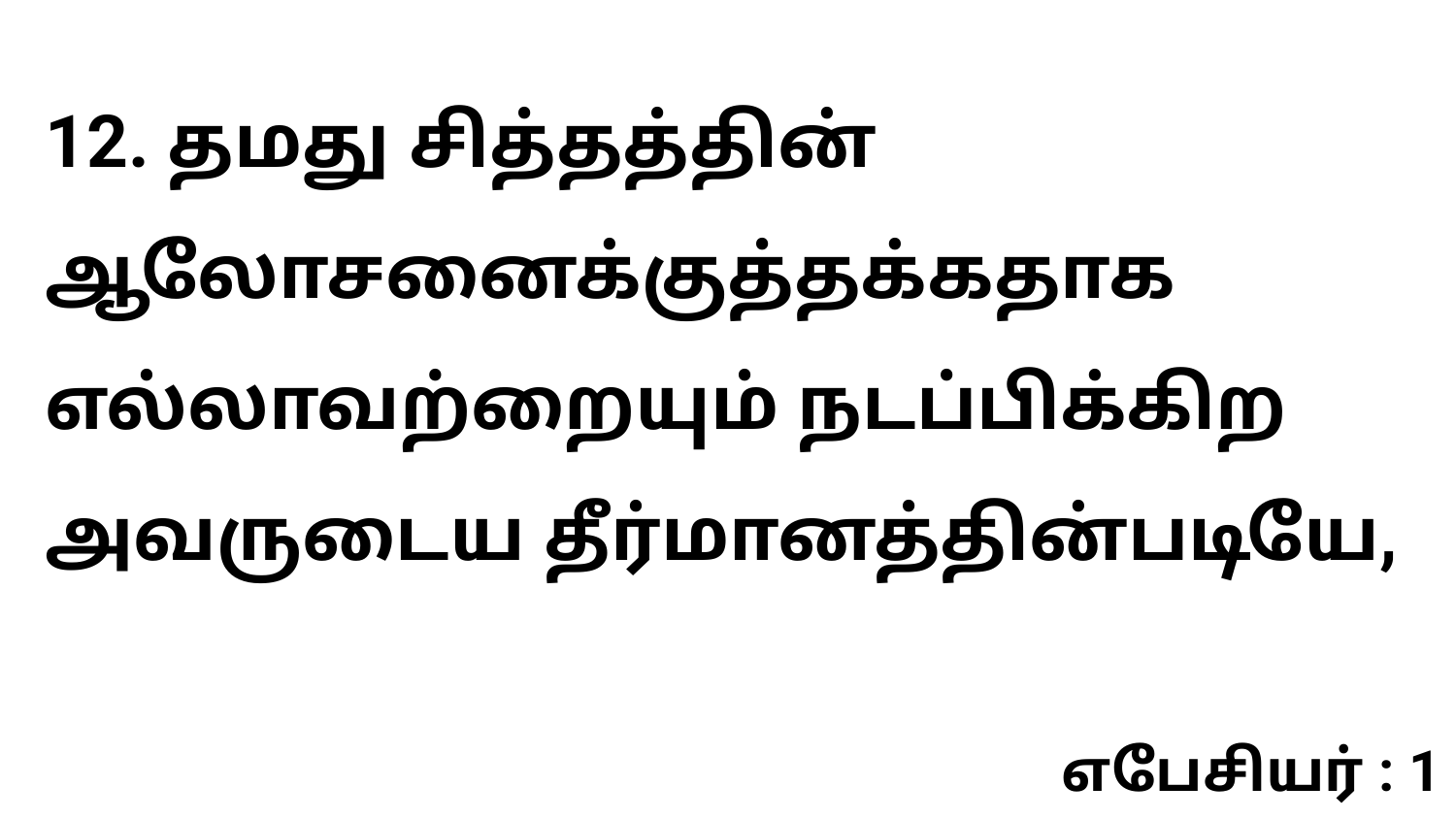

12. தமது சித்தத்தின் ஆலோசனைக்குத்தக்கதாக எல்லாவற்றையும் நடப்பிக்கிற அவருடைய தீர்மானத்தின்படியே,
எபேசியர் : 1